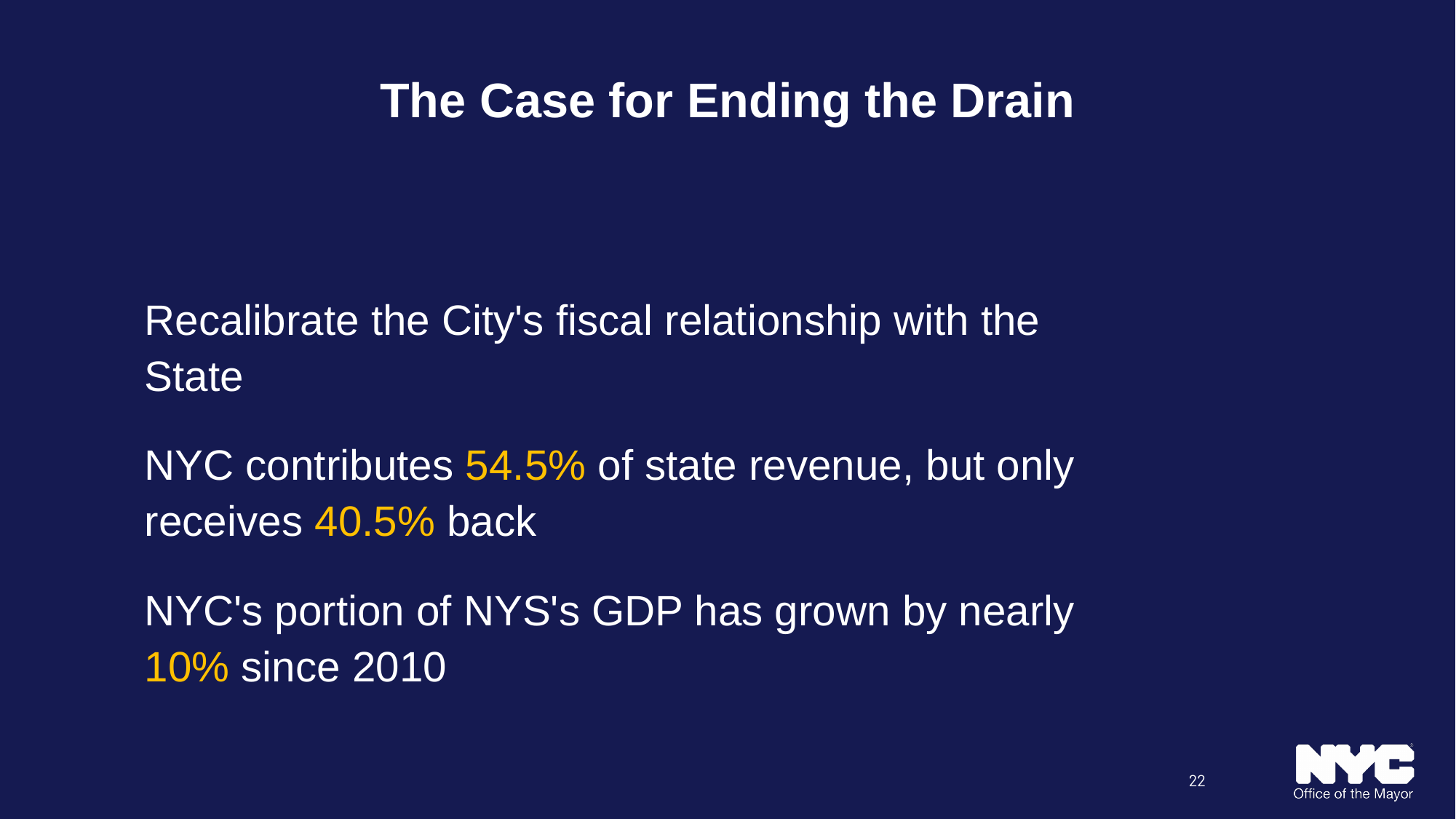

# The Case for Ending the Drain
Recalibrate the City's fiscal relationship with the State
NYC contributes 54.5% of state revenue, but only receives 40.5% back
NYC's portion of NYS's GDP has grown by nearly 10% since 2010